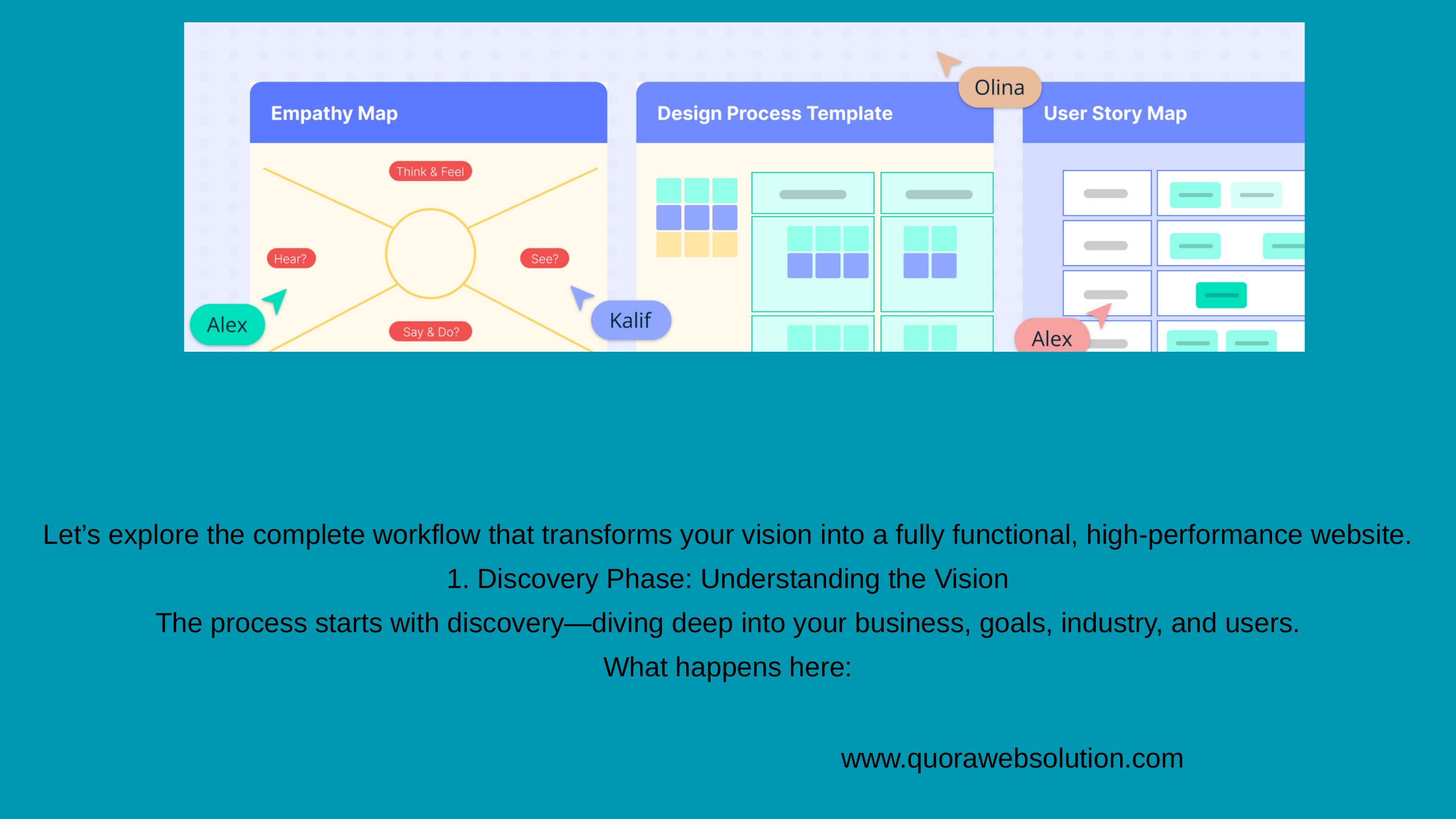

Let’s explore the complete workflow that transforms your vision into a fully functional, high-performance website.
1. Discovery Phase: Understanding the Vision
The process starts with discovery—diving deep into your business, goals, industry, and users.
What happens here:
www.quorawebsolution.com